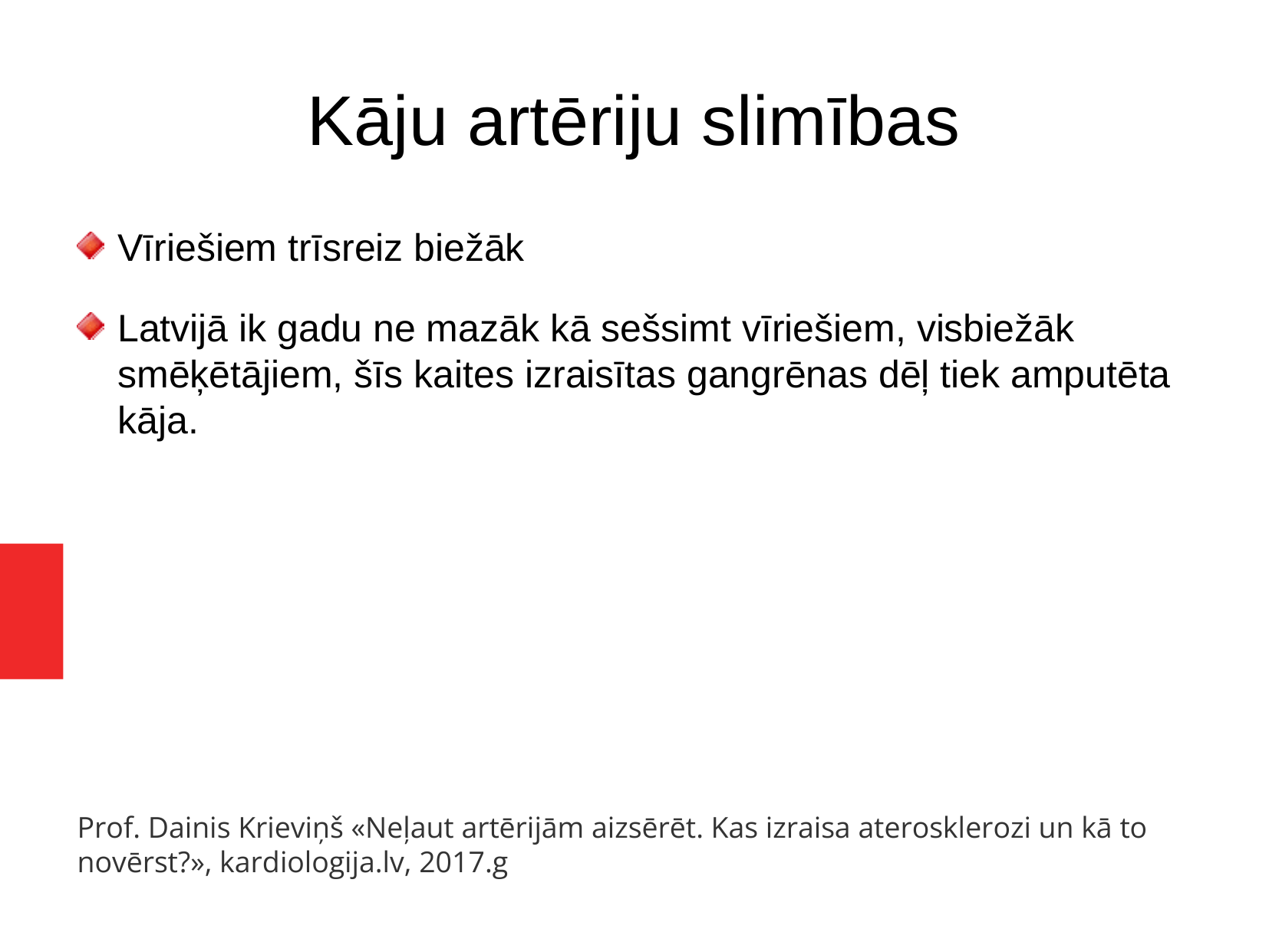

Kāju artēriju slimības

Vīriešiem trīsreiz biežāk

Latvijā ik gadu ne mazāk kā sešsimt vīriešiem, visbiežāk smēķētājiem, šīs kaites izraisītas gangrēnas dēļ tiek amputēta kāja.

Prof. Dainis Krieviņš «Neļaut artērijām aizsērēt. Kas izraisa aterosklerozi un kā to novērst?», kardiologija.lv, 2017.g